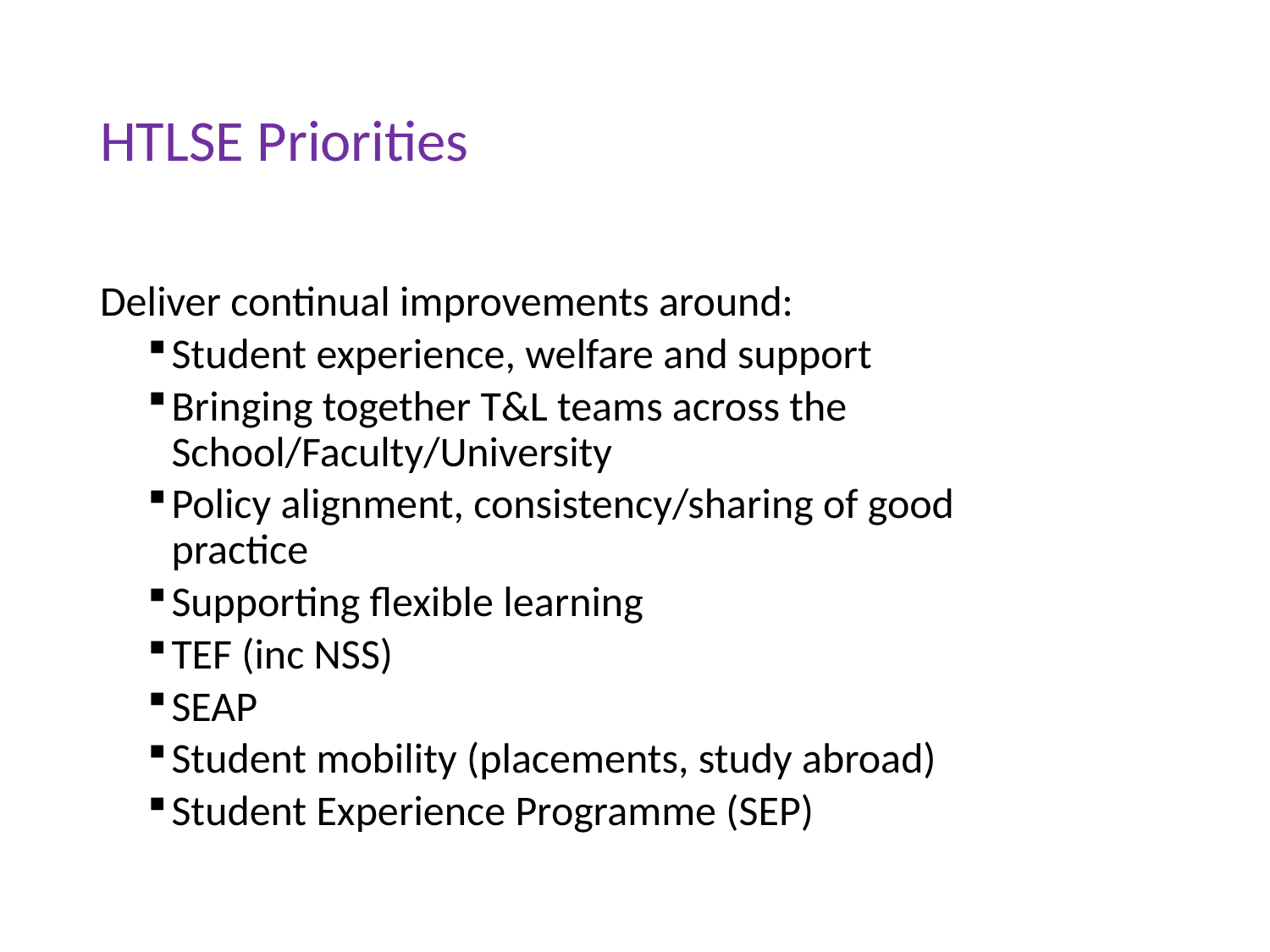

# HTLSE Priorities

Deliver continual improvements around:
Student experience, welfare and support
Bringing together T&L teams across the School/Faculty/University
Policy alignment, consistency/sharing of good practice
Supporting flexible learning
TEF (inc NSS)
SEAP
Student mobility (placements, study abroad)
Student Experience Programme (SEP)